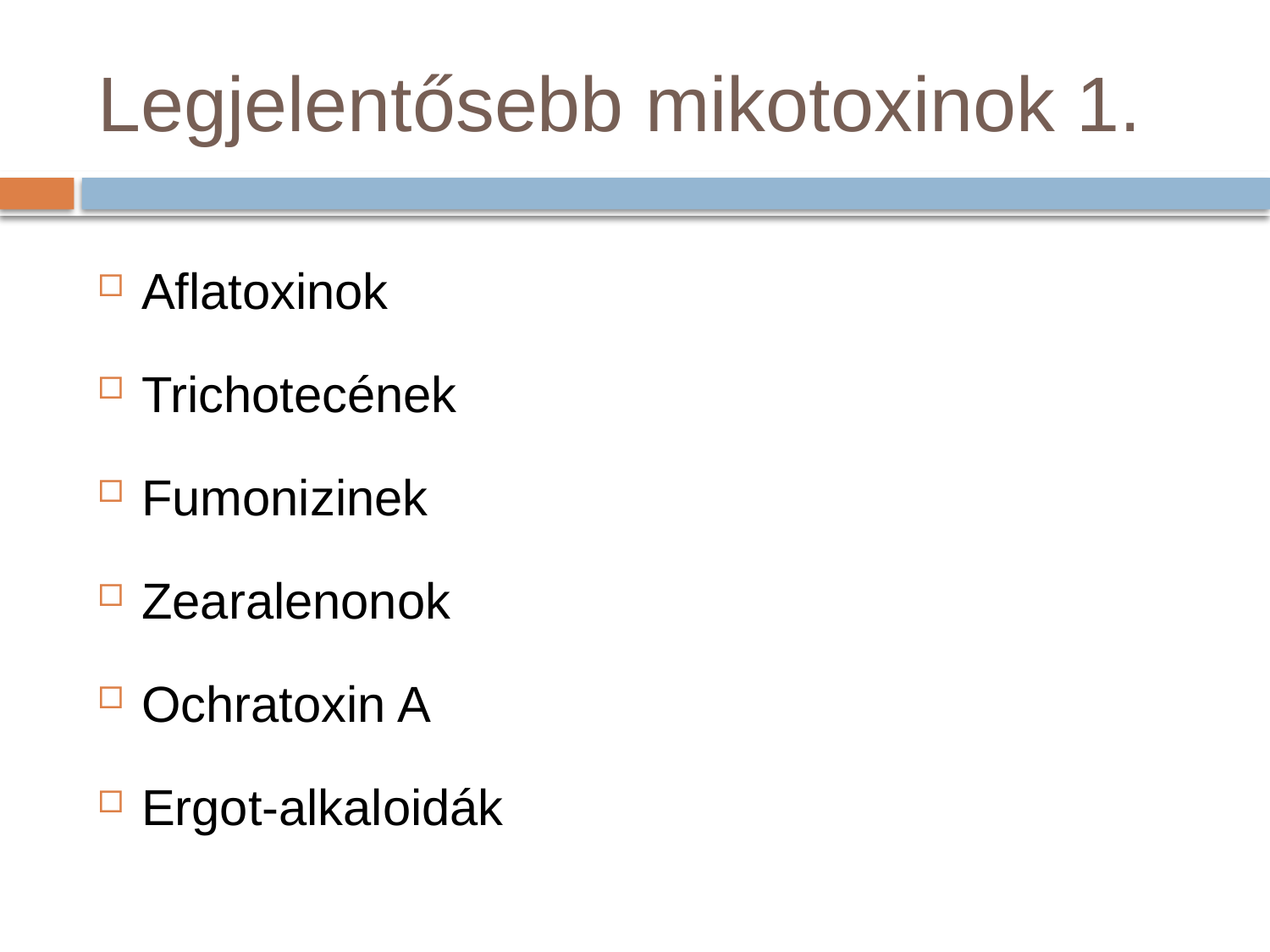

# Legjelentősebb mikotoxinok 1.
Aflatoxinok
Trichotecének
Fumonizinek
Zearalenonok
Ochratoxin A
Ergot-alkaloidák